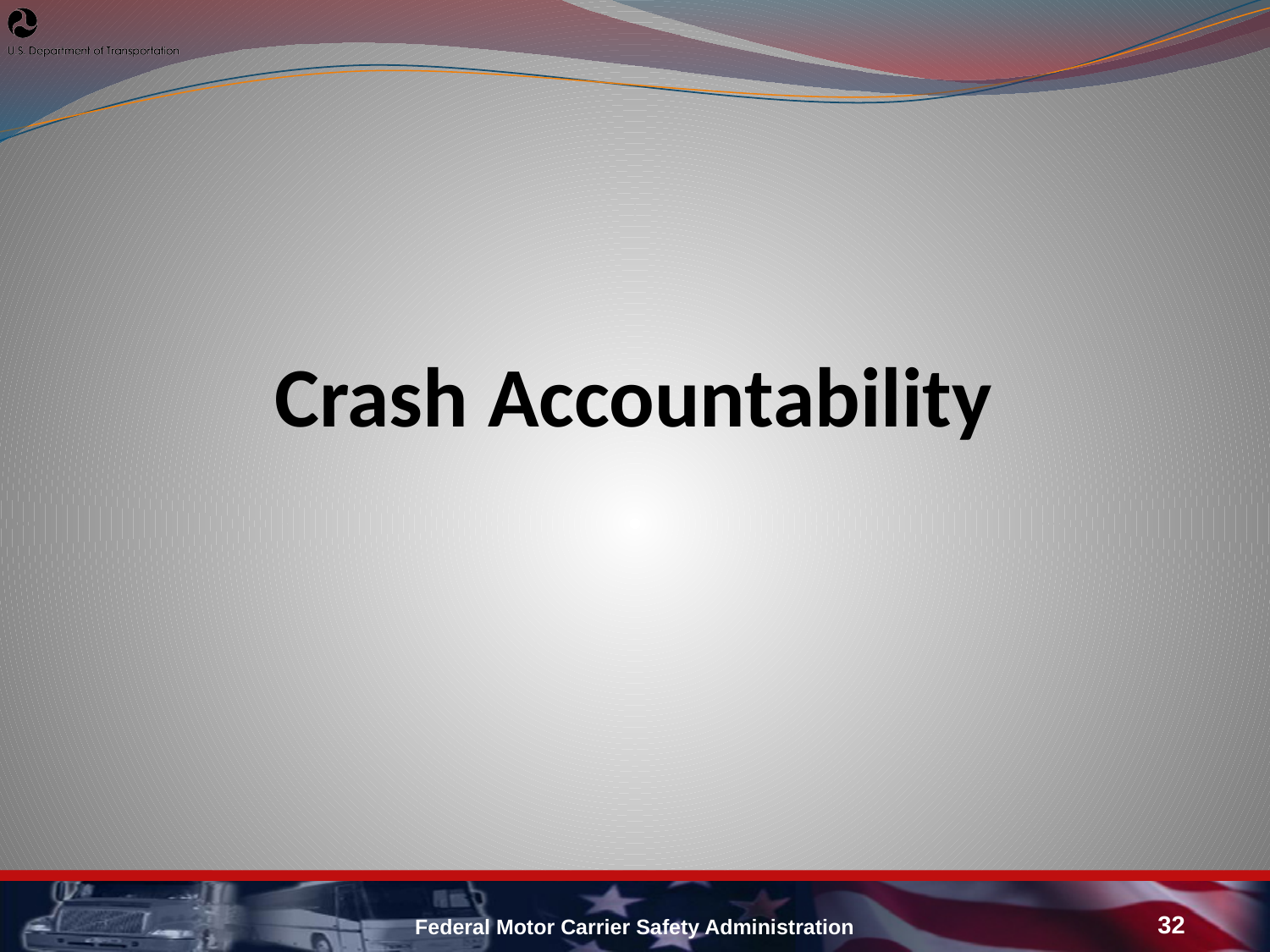

# Crash Accountability

Federal Motor Carrier Safety Administration
32